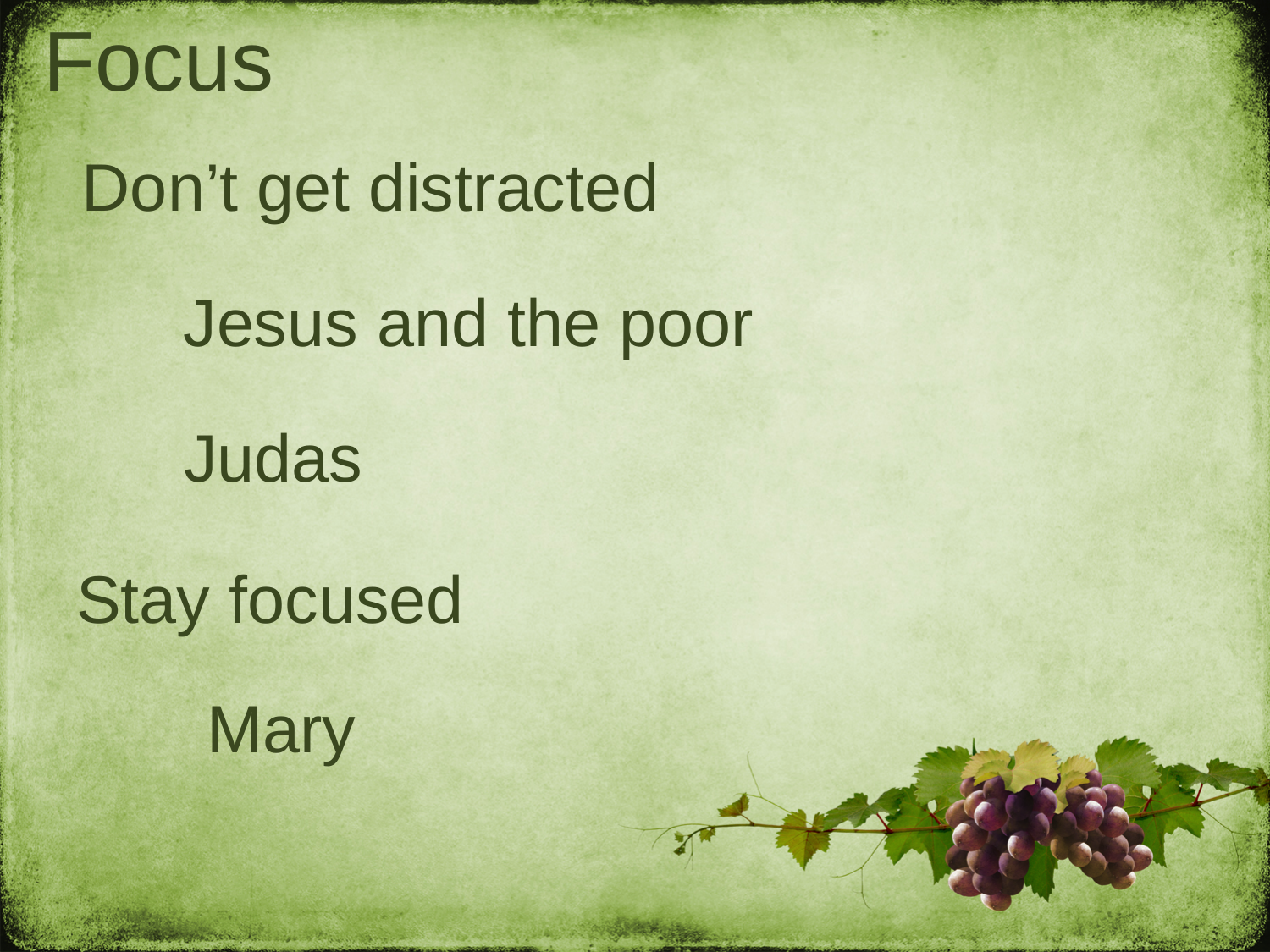

Focus
Don’t get distracted
Jesus and the poor
Judas
Stay focused
Mary